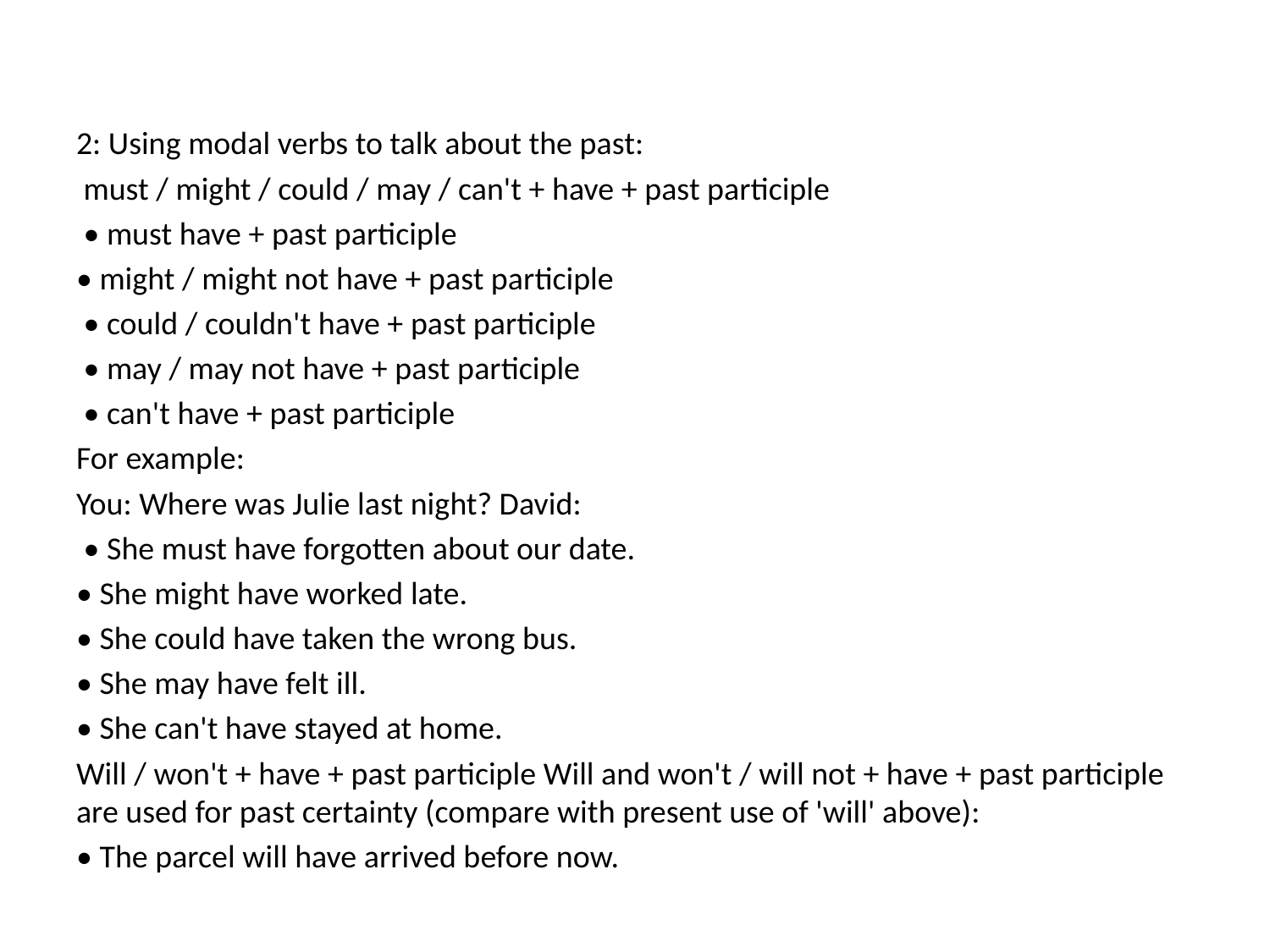

#
2: Using modal verbs to talk about the past:
 must / might / could / may / can't + have + past participle
 • must have + past participle
• might / might not have + past participle
 • could / couldn't have + past participle
 • may / may not have + past participle
 • can't have + past participle
For example:
You: Where was Julie last night? David:
 • She must have forgotten about our date.
• She might have worked late.
• She could have taken the wrong bus.
• She may have felt ill.
• She can't have stayed at home.
Will / won't + have + past participle Will and won't / will not + have + past participle are used for past certainty (compare with present use of 'will' above):
• The parcel will have arrived before now.